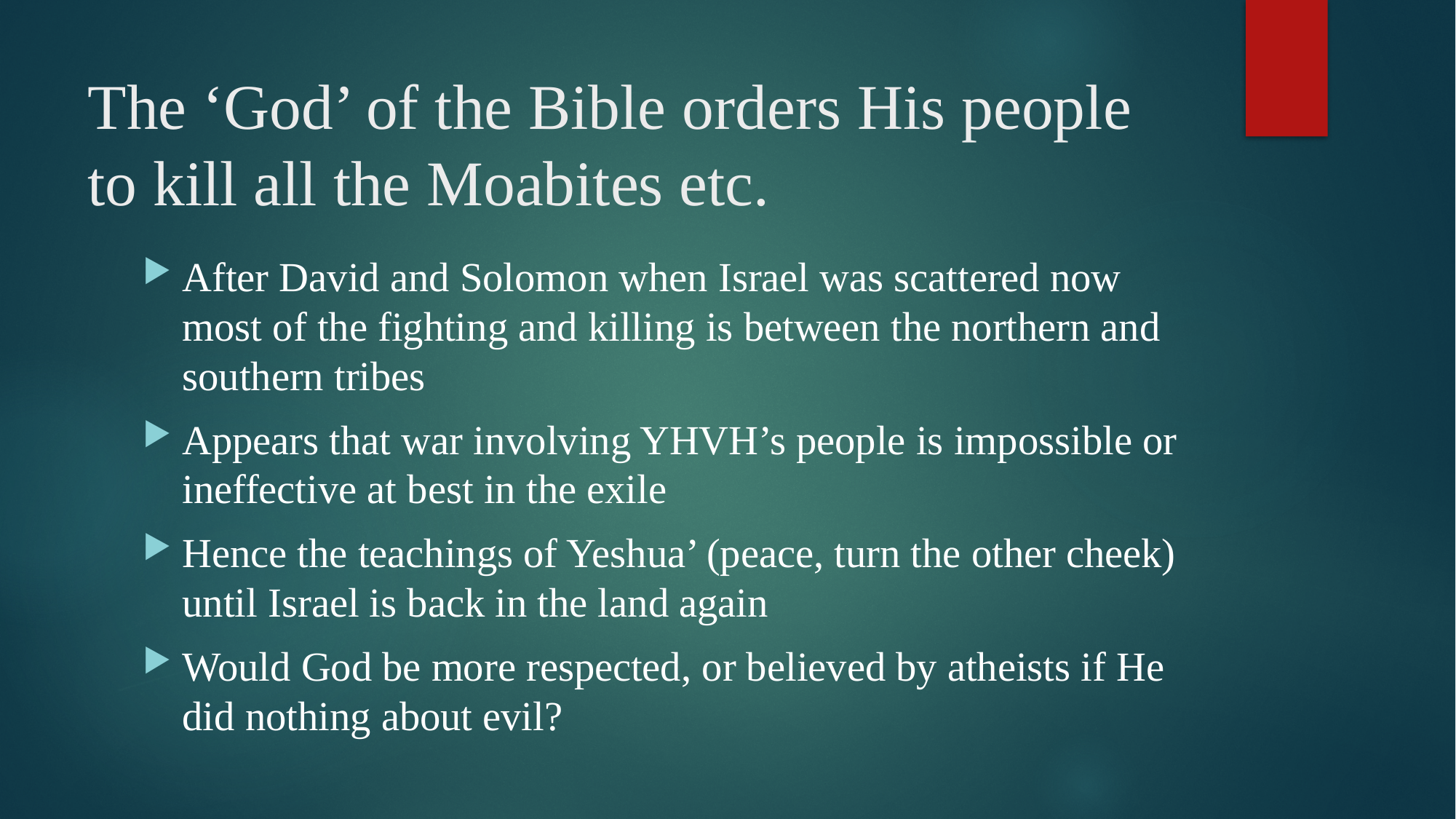

# The ‘God’ of the Bible orders His people to kill all the Moabites etc.
After David and Solomon when Israel was scattered now most of the fighting and killing is between the northern and southern tribes
Appears that war involving YHVH’s people is impossible or ineffective at best in the exile
Hence the teachings of Yeshua’ (peace, turn the other cheek) until Israel is back in the land again
Would God be more respected, or believed by atheists if He did nothing about evil?